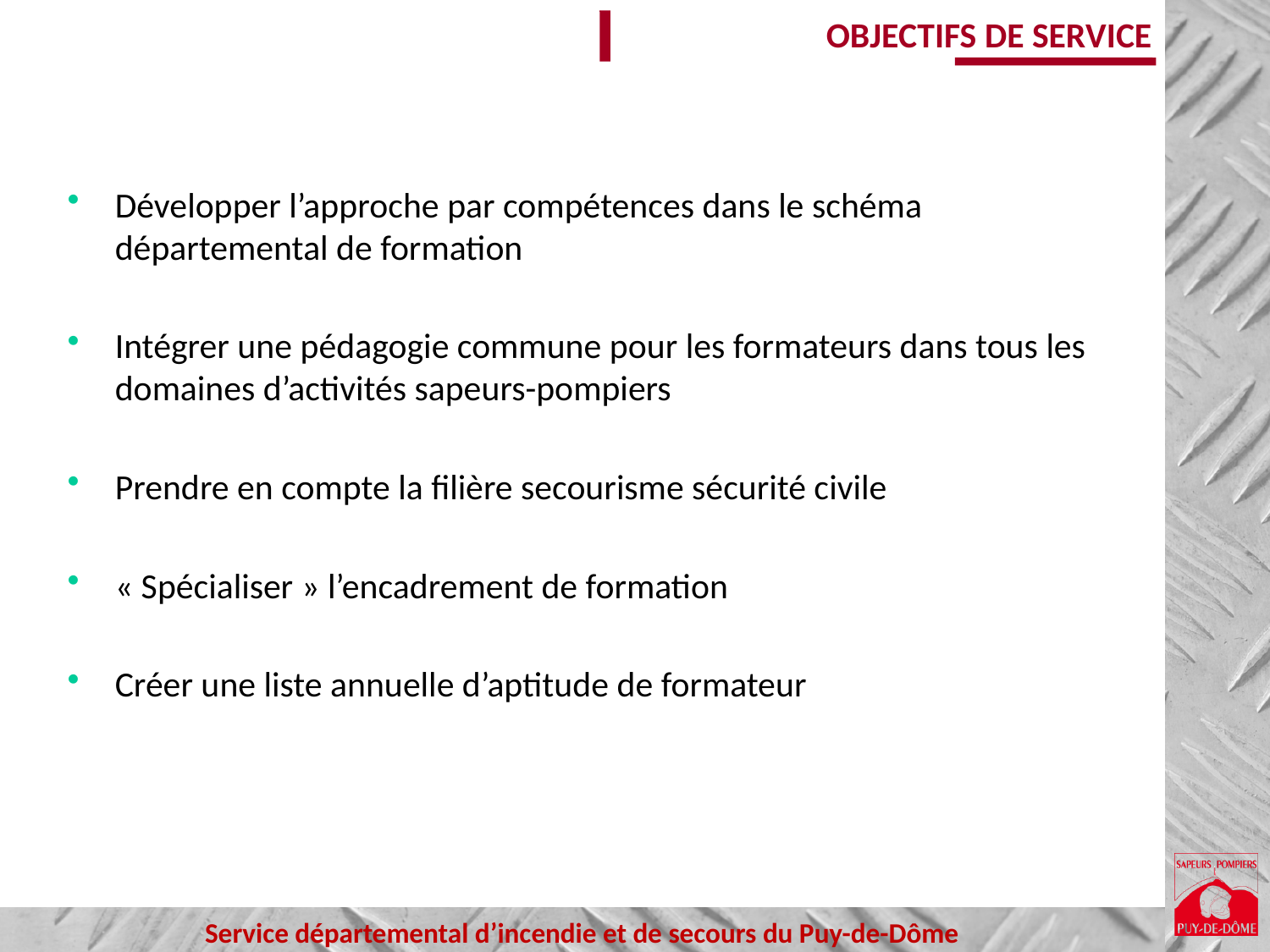

OBJECTIFS DE SERVICE

Développer l’approche par compétences dans le schéma départemental de formation

Intégrer une pédagogie commune pour les formateurs dans tous les domaines d’activités sapeurs-pompiers

Prendre en compte la filière secourisme sécurité civile

« Spécialiser » l’encadrement de formation

Créer une liste annuelle d’aptitude de formateur